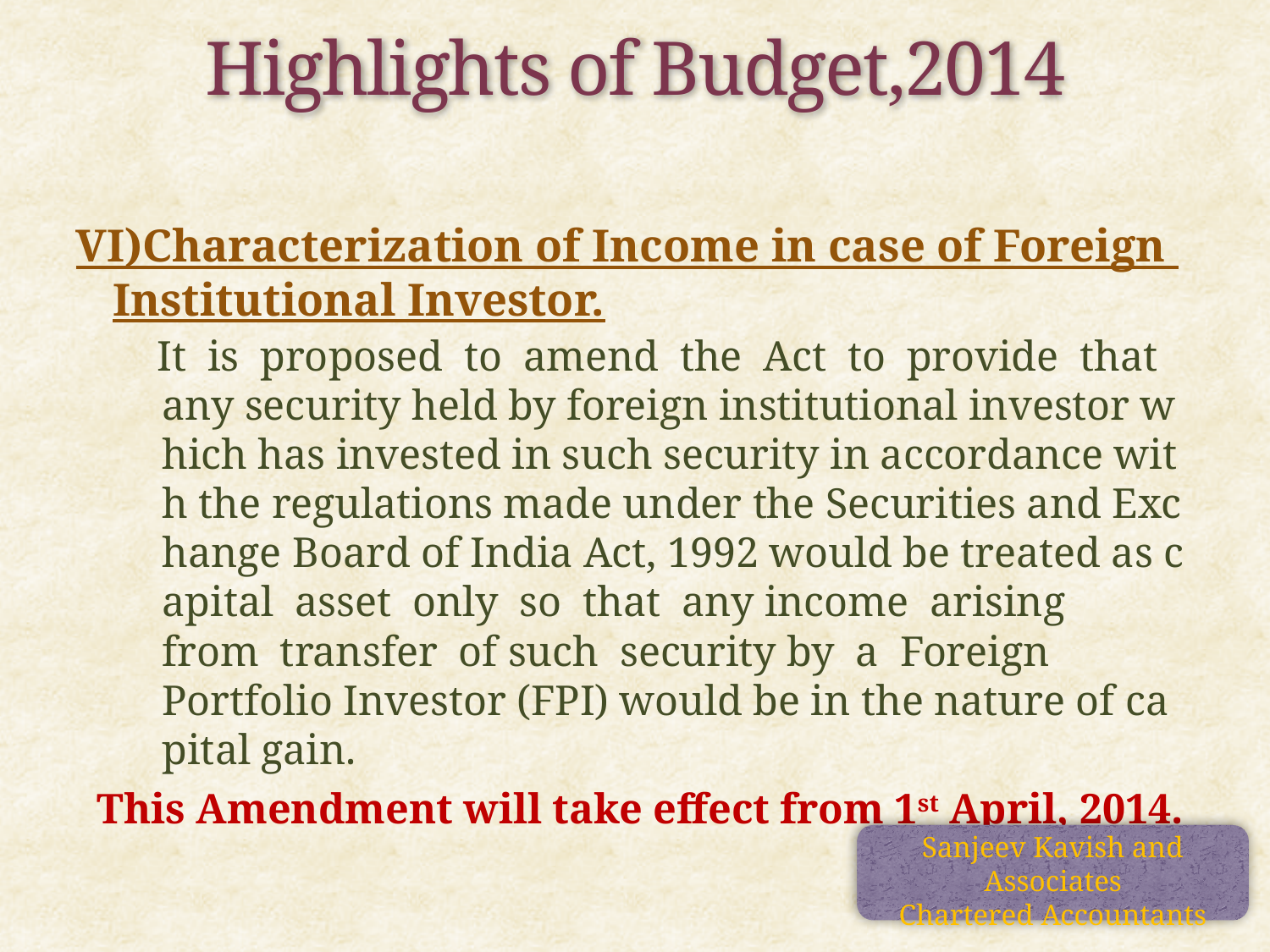

Highlights of Budget,2014
#
VI)Characterization of Income in case of Foreign Institutional Investor.
   It  is  proposed  to  amend  the  Act  to  provide  that  any security held by foreign institutional investor which has invested in such security in accordance with the regulations made under the Securities and Exchange Board of India Act, 1992 would be treated as capital  asset  only  so  that  any income  arising  from  transfer  of such  security by  a  Foreign  Portfolio Investor (FPI) would be in the nature of capital gain.
  This Amendment will take effect from 1st April, 2014.

Sanjeev Kavish and Associates
Chartered Accountants